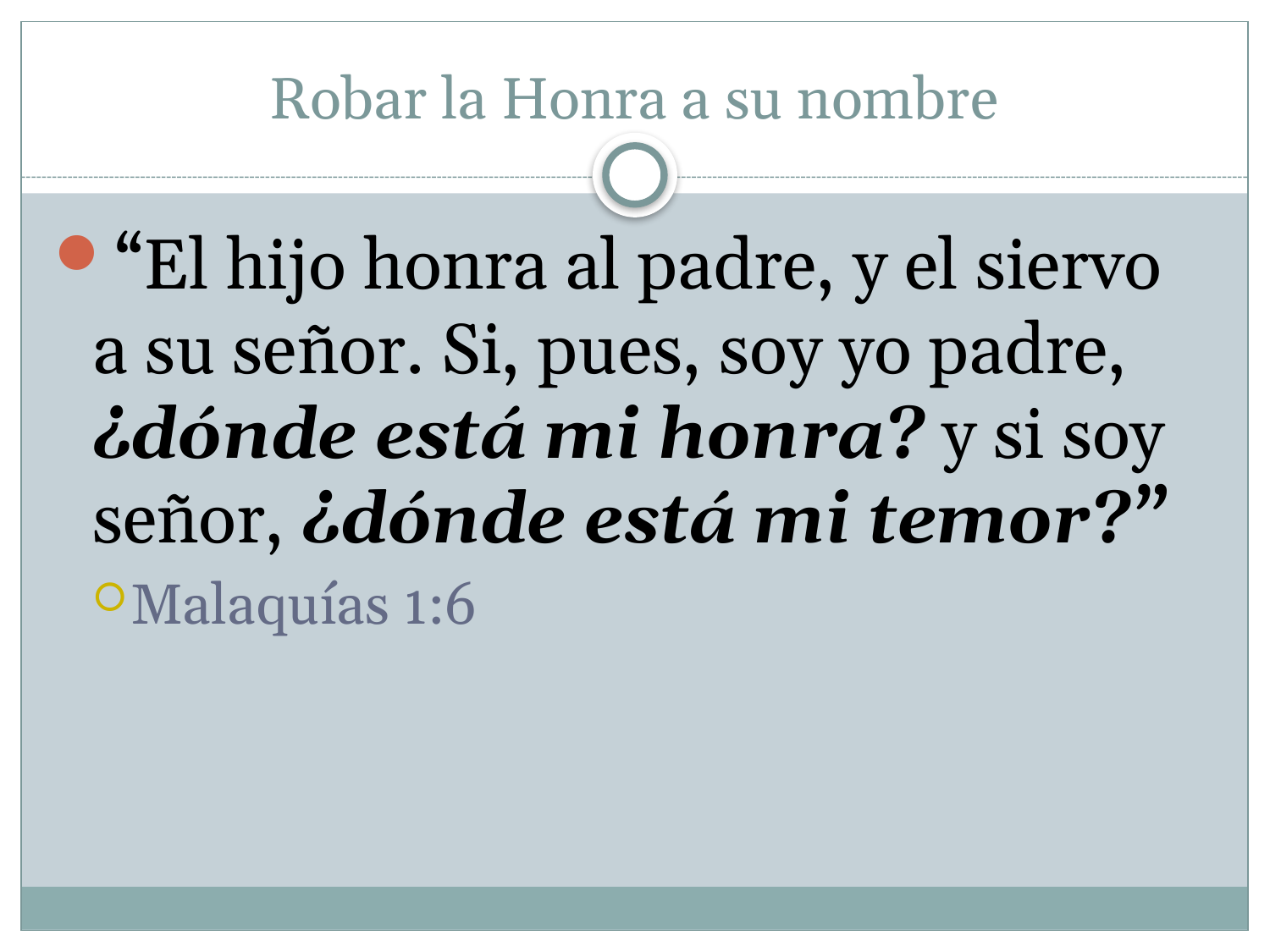

# Robar la Honra a su nombre
“El hijo honra al padre, y el siervo a su señor. Si, pues, soy yo padre, ¿dónde está mi honra? y si soy señor, ¿dónde está mi temor?”
Malaquías 1:6